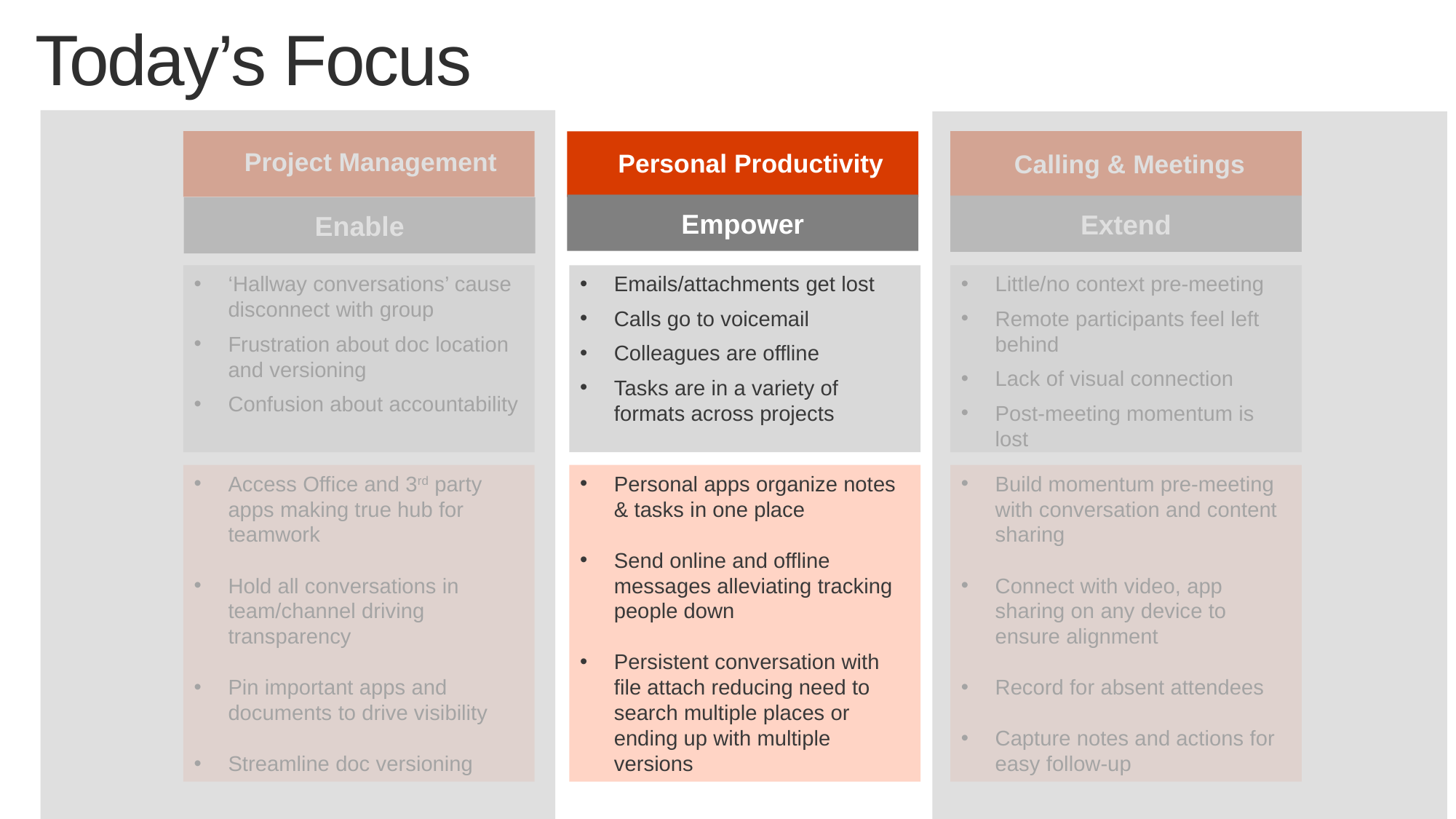

# Today’s Focus

Calling & Meetings

Project Management
Personal Productivity
Empower
Extend
Enable
Emails/attachments get lost
Calls go to voicemail
Colleagues are offline
Tasks are in a variety of formats across projects
Little/no context pre-meeting
Remote participants feel left behind
Lack of visual connection
Post-meeting momentum is lost
‘Hallway conversations’ cause disconnect with group
Frustration about doc location and versioning
Confusion about accountability

Access Office and 3rd party apps making true hub for teamwork

Hold all conversations in team/channel driving transparency

Pin important apps and documents to drive visibility

Streamline doc versioning

Personal apps organize notes & tasks in one place

Send online and offline messages alleviating tracking people down

Persistent conversation with file attach reducing need to search multiple places or ending up with multiple versions

Build momentum pre-meeting with conversation and content sharing

Connect with video, app sharing on any device to ensure alignment

Record for absent attendees

Capture notes and actions for easy follow-up